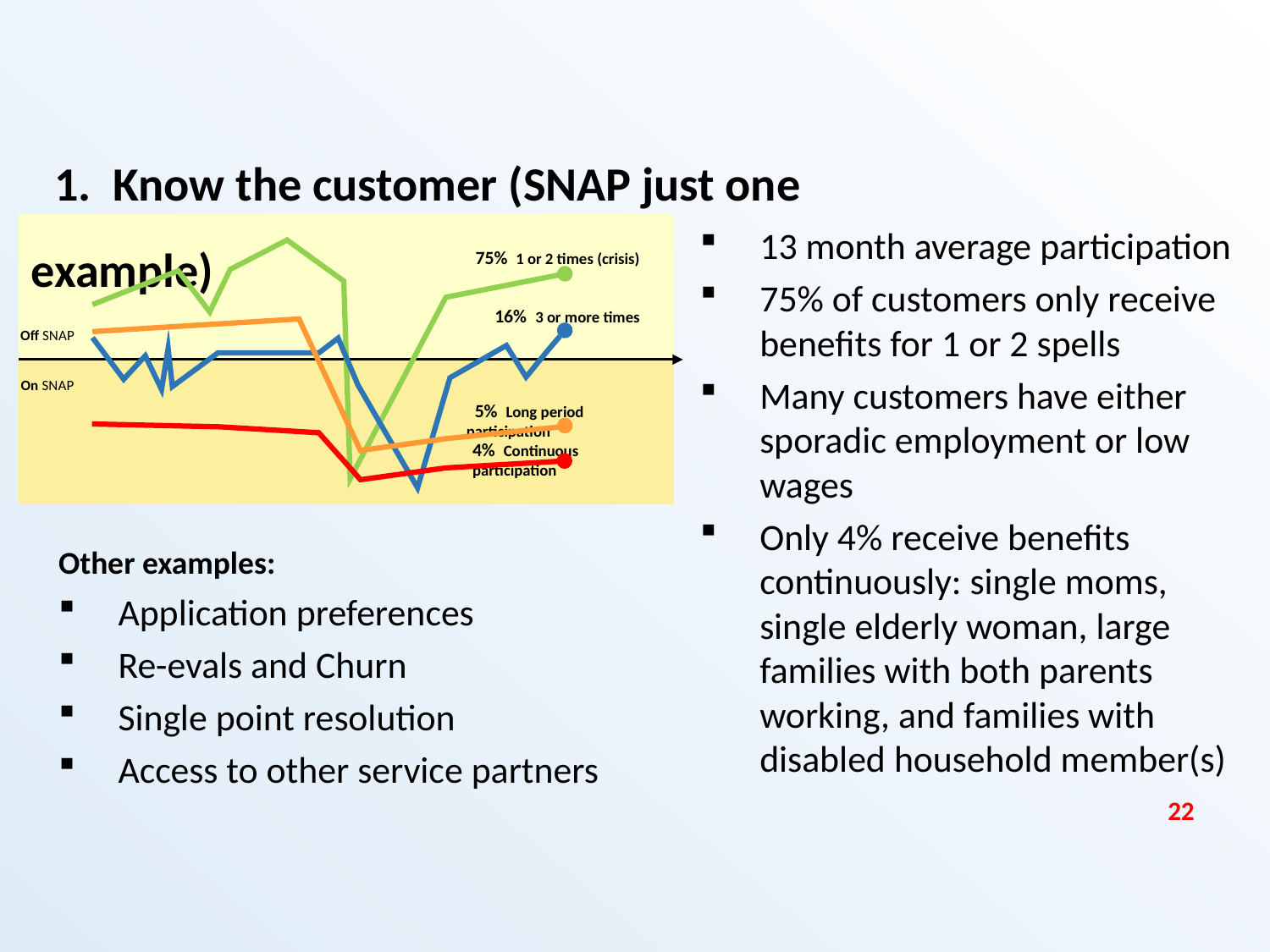

1.  Know the customer (SNAP just one example)
13 month average participation
75% of customers only receive benefits for 1 or 2 spells
Many customers have either sporadic employment or low wages
Only 4% receive benefits continuously: single moms, single elderly woman, large families with both parents working, and families with disabled household member(s)

75%  1 or 2 times (crisis)

16%  3 or more times

Off SNAP
On SNAP

  5%  Long period participation

4%  Continuous participation
Other examples:
Application preferences
Re-evals and Churn
Single point resolution
Access to other service partners
22